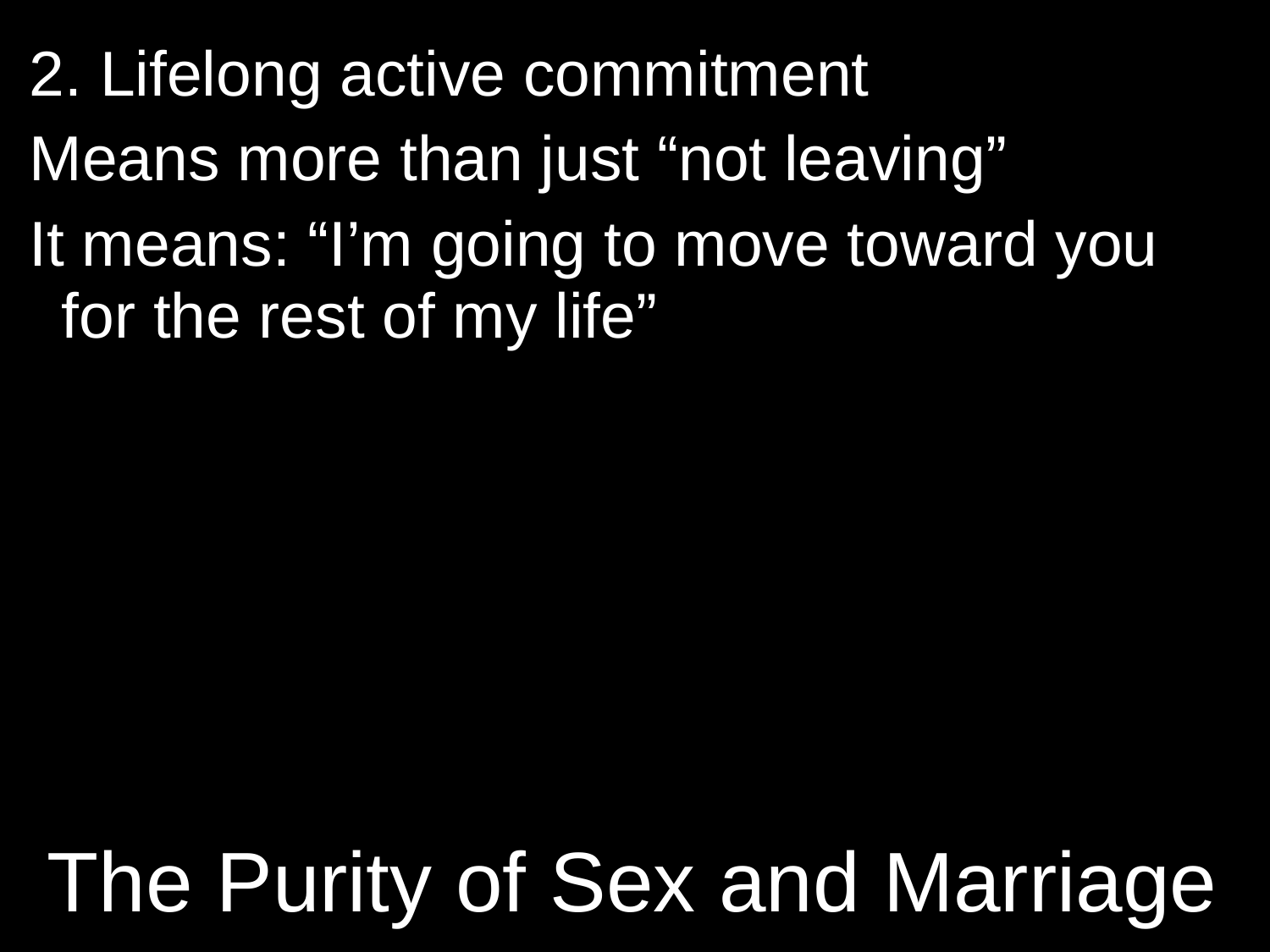

2. Lifelong active commitment
Means more than just “not leaving”
It means: “I’m going to move toward you for the rest of my life”

# The Purity of Sex and Marriage